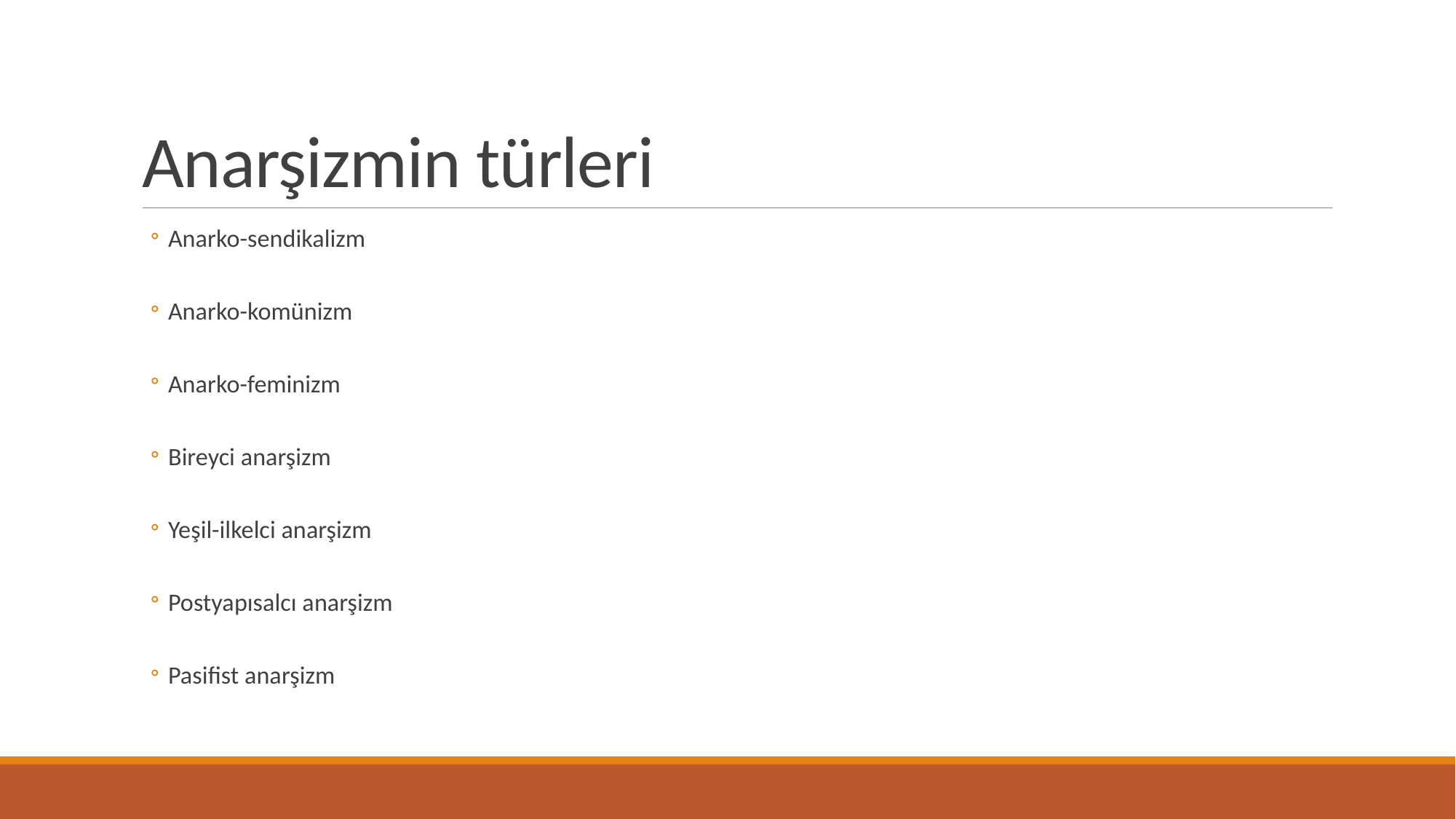

# Anarşizmin türleri
Anarko-sendikalizm

Anarko-komünizm

Anarko-feminizm

Bireyci anarşizm

Yeşil-ilkelci anarşizm

Postyapısalcı anarşizm

Pasifist anarşizm